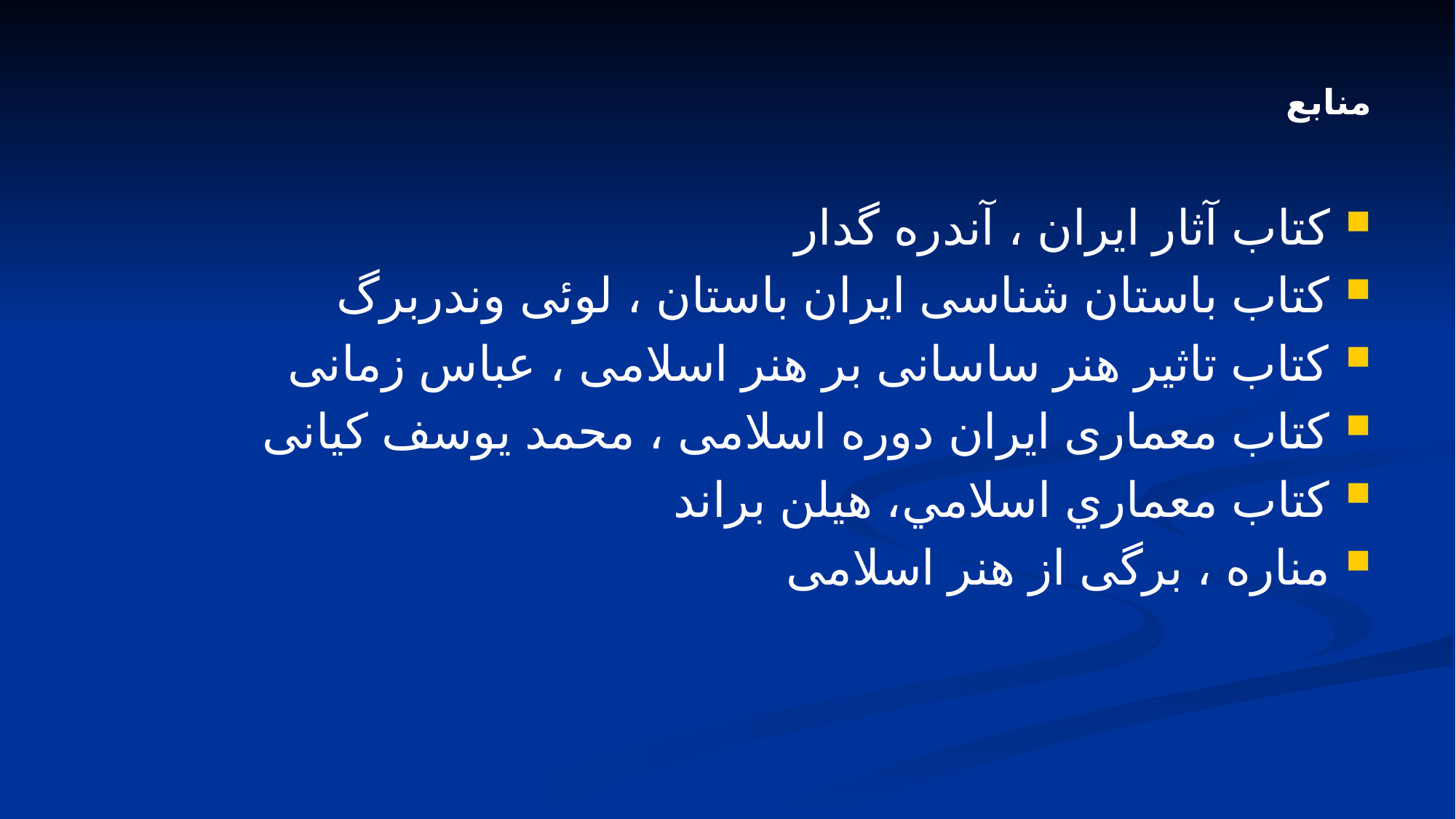

# منابع
کتاب آثار ایران ، آندره گدار
کتاب باستان شناسی ایران باستان ، لوئی وندربرگ
کتاب تاثیر هنر ساسانی بر هنر اسلامی ، عباس زمانی
کتاب معماری ایران دوره اسلامی ، محمد یوسف کیانی
كتاب معماري اسلامي، هيلن براند
مناره ، برگی از هنر اسلامی